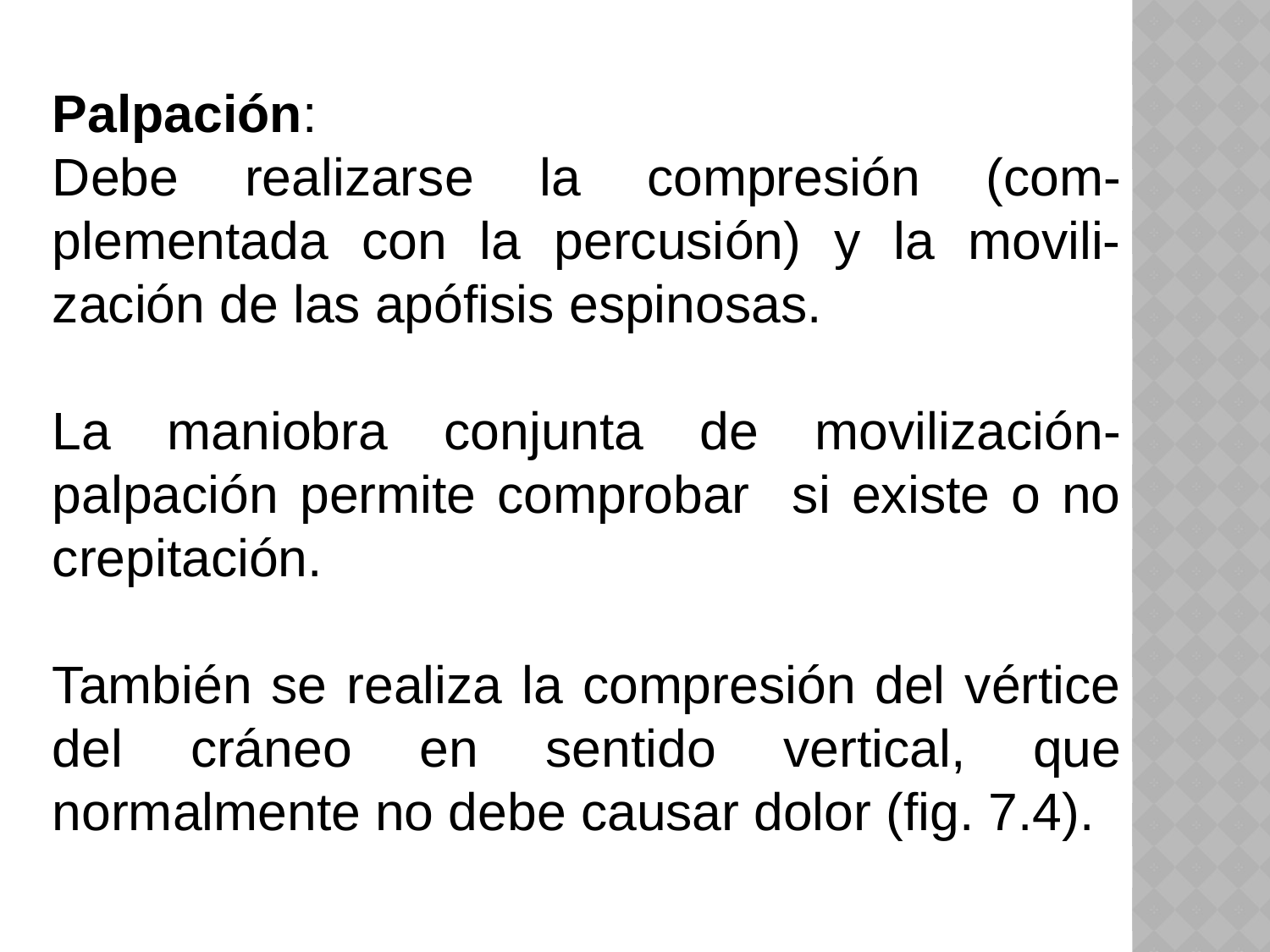

Palpación:
Debe realizarse la compresión (com-plementada con la percusión) y la movili-zación de las apófisis espinosas.

La maniobra conjunta de movilización-palpación permite comprobar  si existe o no crepitación.

También se realiza la compresión del vértice del cráneo en sentido vertical, que normalmente no debe causar dolor (fig. 7.4).